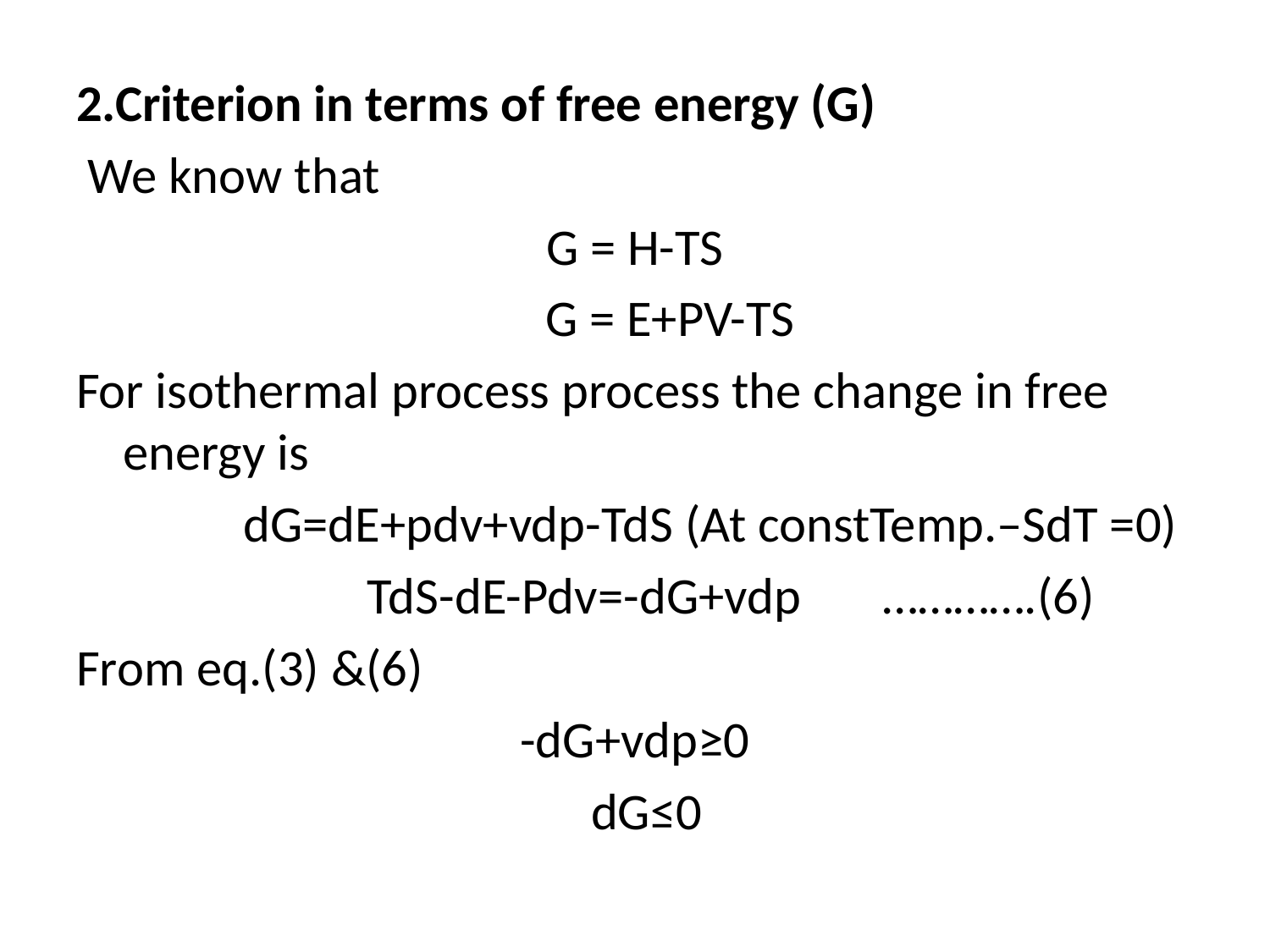

2.Criterion in terms of free energy (G)
 We know that
G = H-TS
      G = E+PV-TS
For isothermal process process the change in free energy is
             dG=dE+pdv+vdp-TdS (At constTemp.–SdT =0)
                         TdS-dE-Pdv=-dG+vdp       ………….(6)
From eq.(3) &(6)
-dG+vdp≥0
  dG≤0